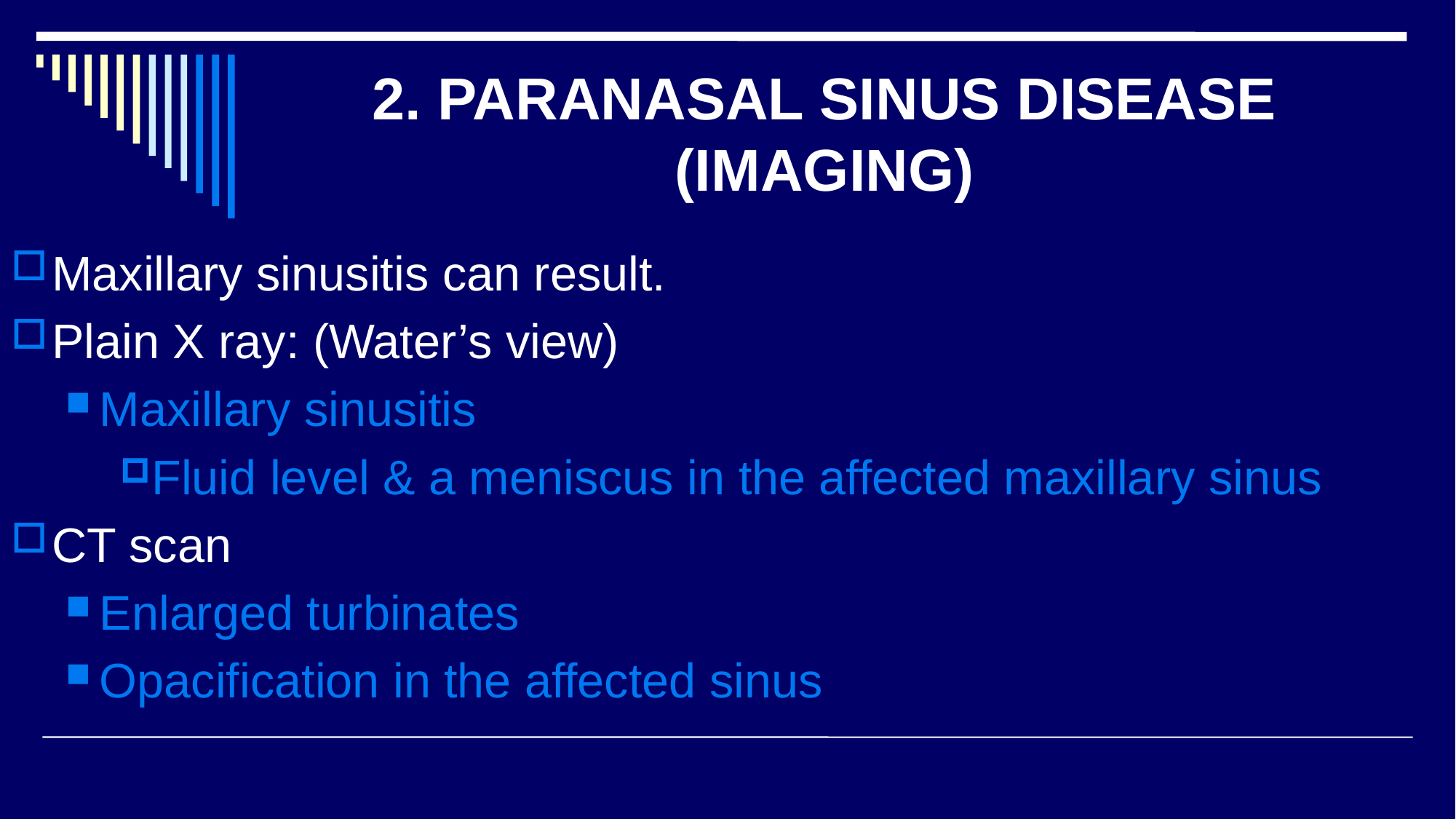

# 2. PARANASAL SINUS DISEASE (IMAGING)
Maxillary sinusitis can result.
Plain X ray: (Water’s view)
Maxillary sinusitis
Fluid level & a meniscus in the affected maxillary sinus
CT scan
Enlarged turbinates
Opacification in the affected sinus